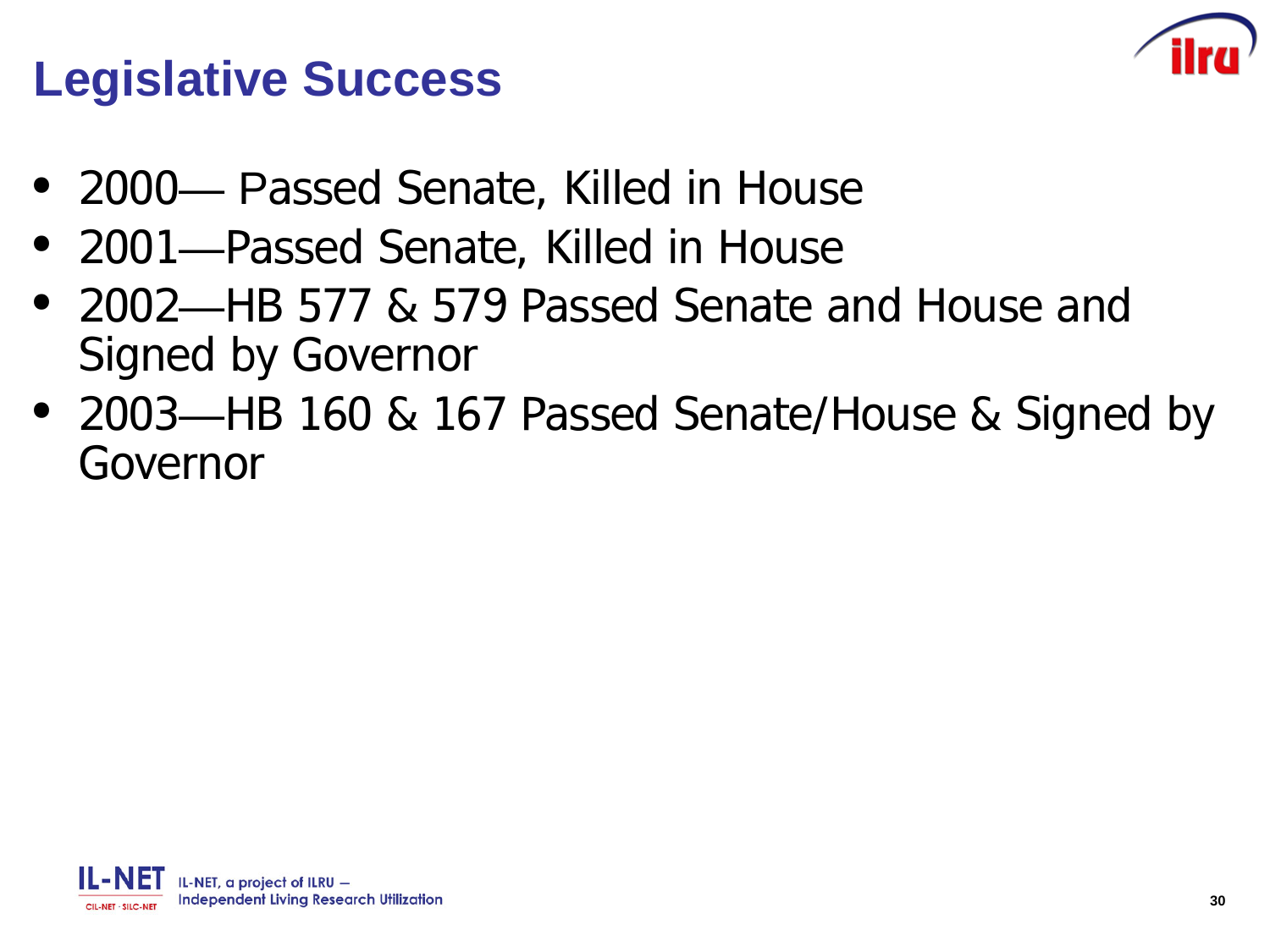

# Legislative Success
2000— Passed Senate, Killed in House
2001—Passed Senate, Killed in House
2002—HB 577 & 579 Passed Senate and House and Signed by Governor
2003—HB 160 & 167 Passed Senate/House & Signed by Governor